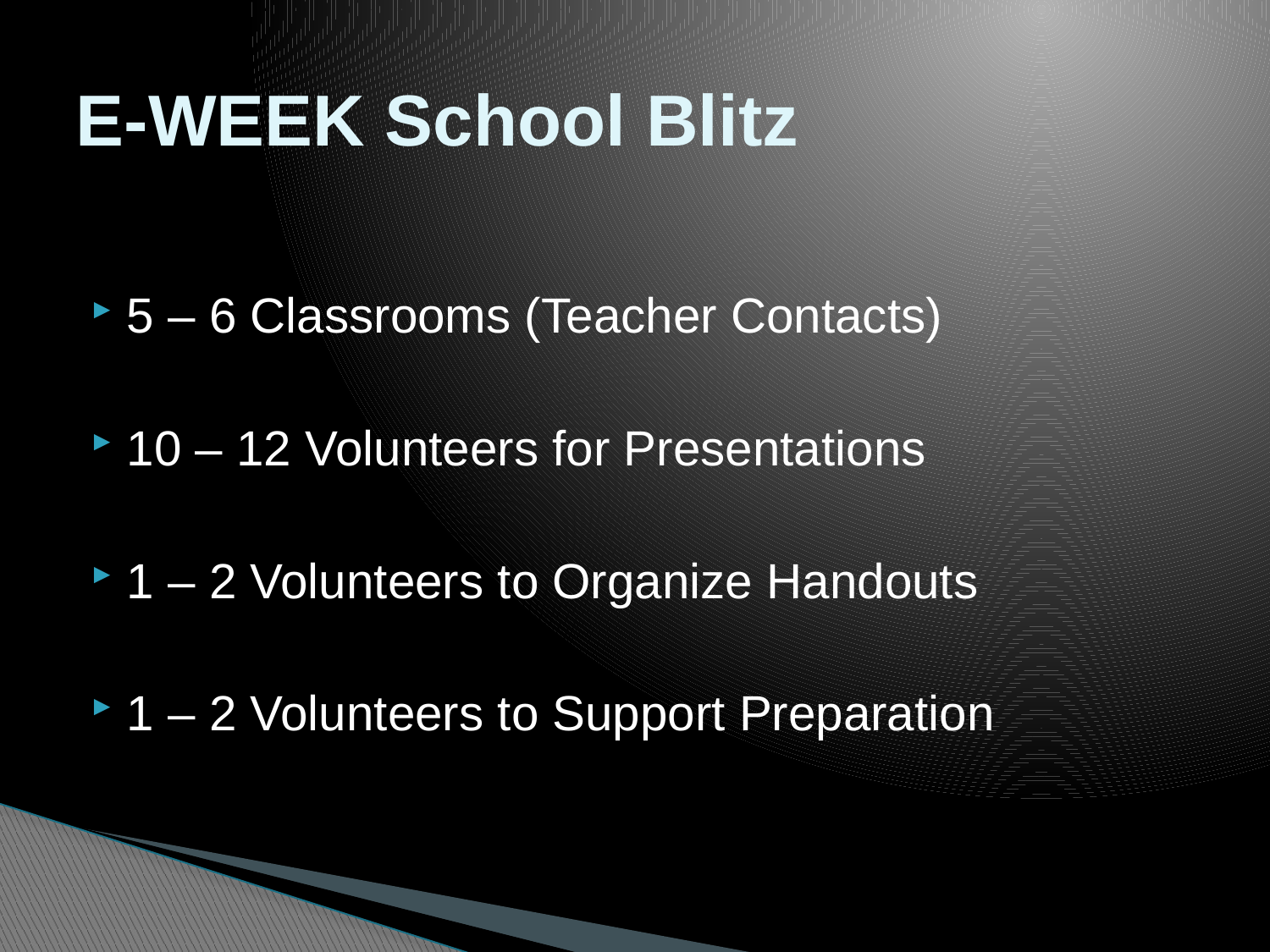

# E-WEEK School Blitz

5 – 6 Classrooms (Teacher Contacts)

10 – 12 Volunteers for Presentations

1 – 2 Volunteers to Organize Handouts

1 – 2 Volunteers to Support Preparation